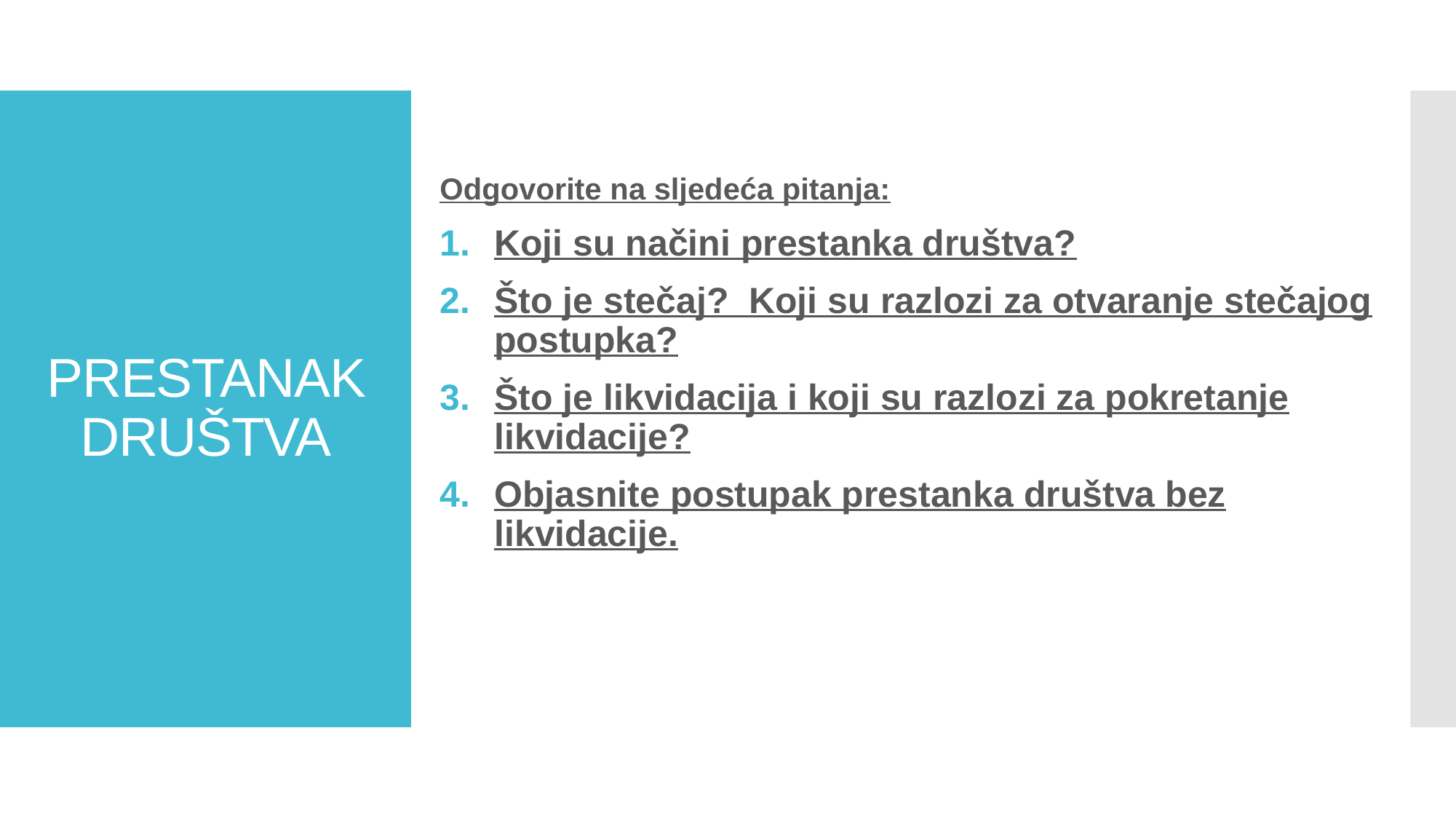

Odgovorite na sljedeća pitanja:
Koji su načini prestanka društva?
Što je stečaj?  Koji su razlozi za otvaranje stečajog postupka?
Što je likvidacija i koji su razlozi za pokretanje likvidacije?
Objasnite postupak prestanka društva bez likvidacije.

# PRESTANAK DRUŠTVA